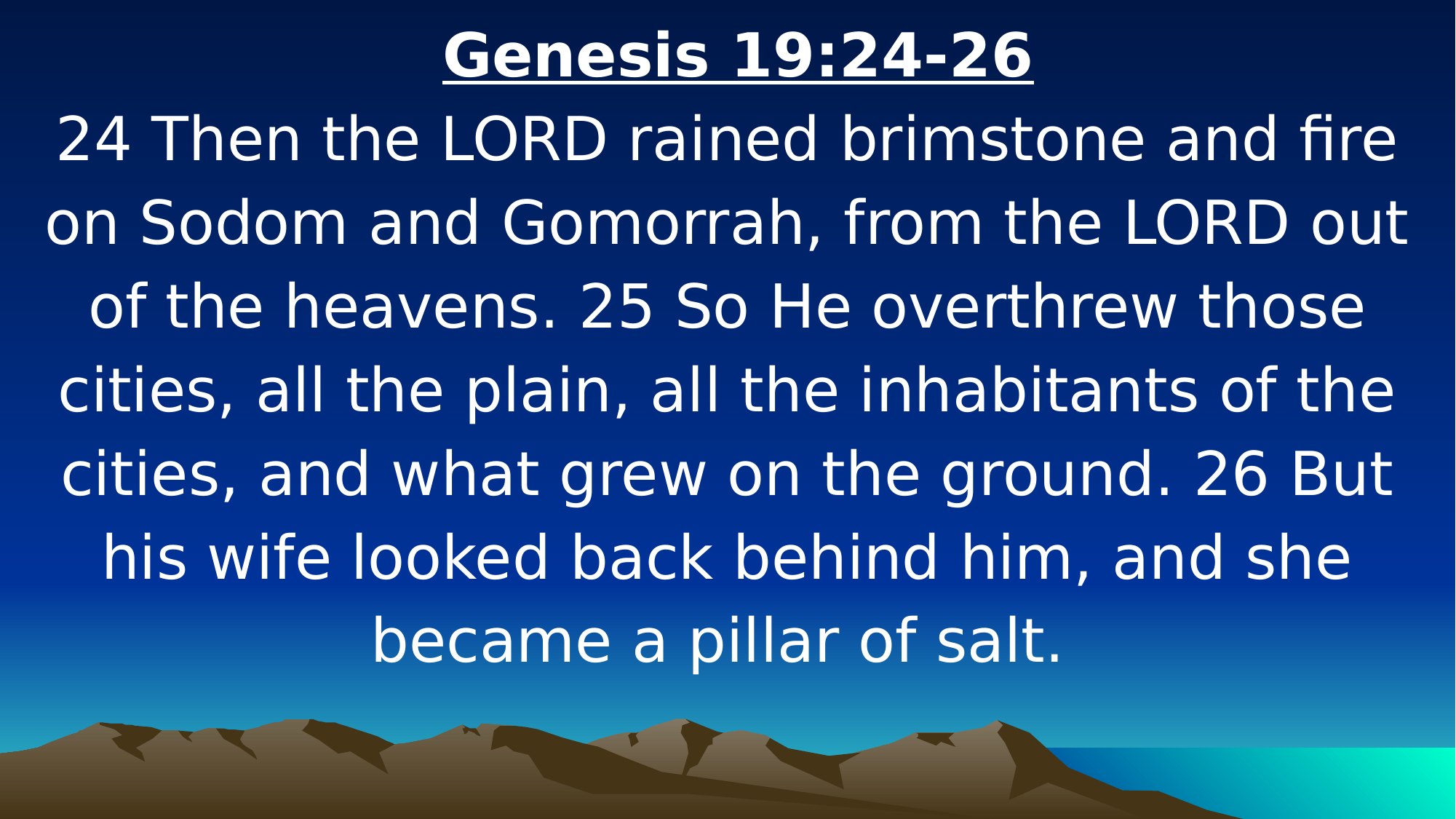

Genesis 19:24-26
24 Then the LORD rained brimstone and fire on Sodom and Gomorrah, from the LORD out of the heavens. 25 So He overthrew those cities, all the plain, all the inhabitants of the cities, and what grew on the ground. 26 But his wife looked back behind him, and she became a pillar of salt.